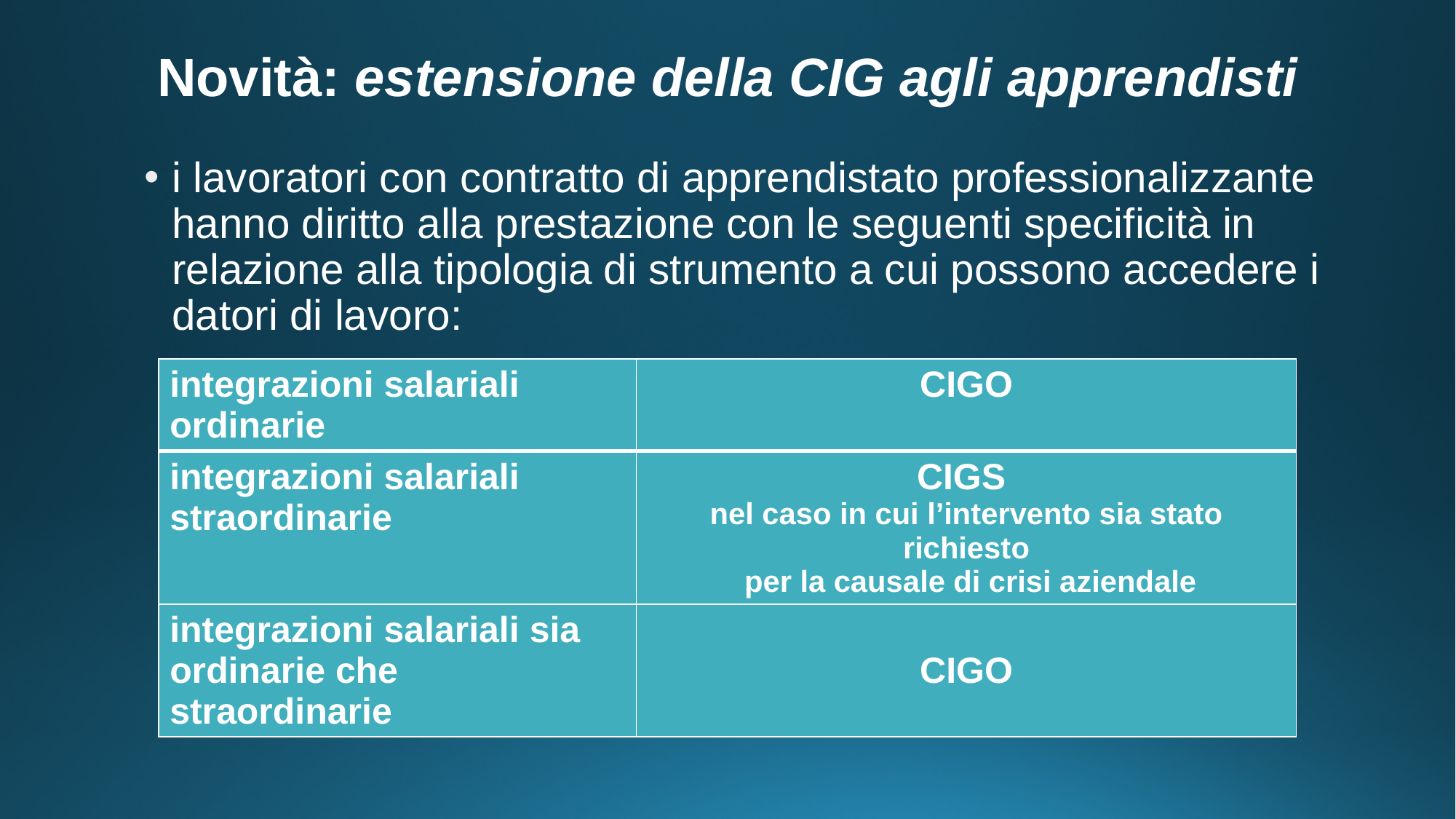

# Novità: estensione della CIG agli apprendisti
i lavoratori con contratto di apprendistato professionalizzante hanno diritto alla prestazione con le seguenti specificità in relazione alla tipologia di strumento a cui possono accedere i datori di lavoro:

| integrazioni salariali ordinarie | CIGO |
| --- | --- |
| integrazioni salariali straordinarie | CIGS nel caso in cui l’intervento sia stato richiesto per la causale di crisi aziendale |
| integrazioni salariali sia ordinarie che straordinarie | CIGO |